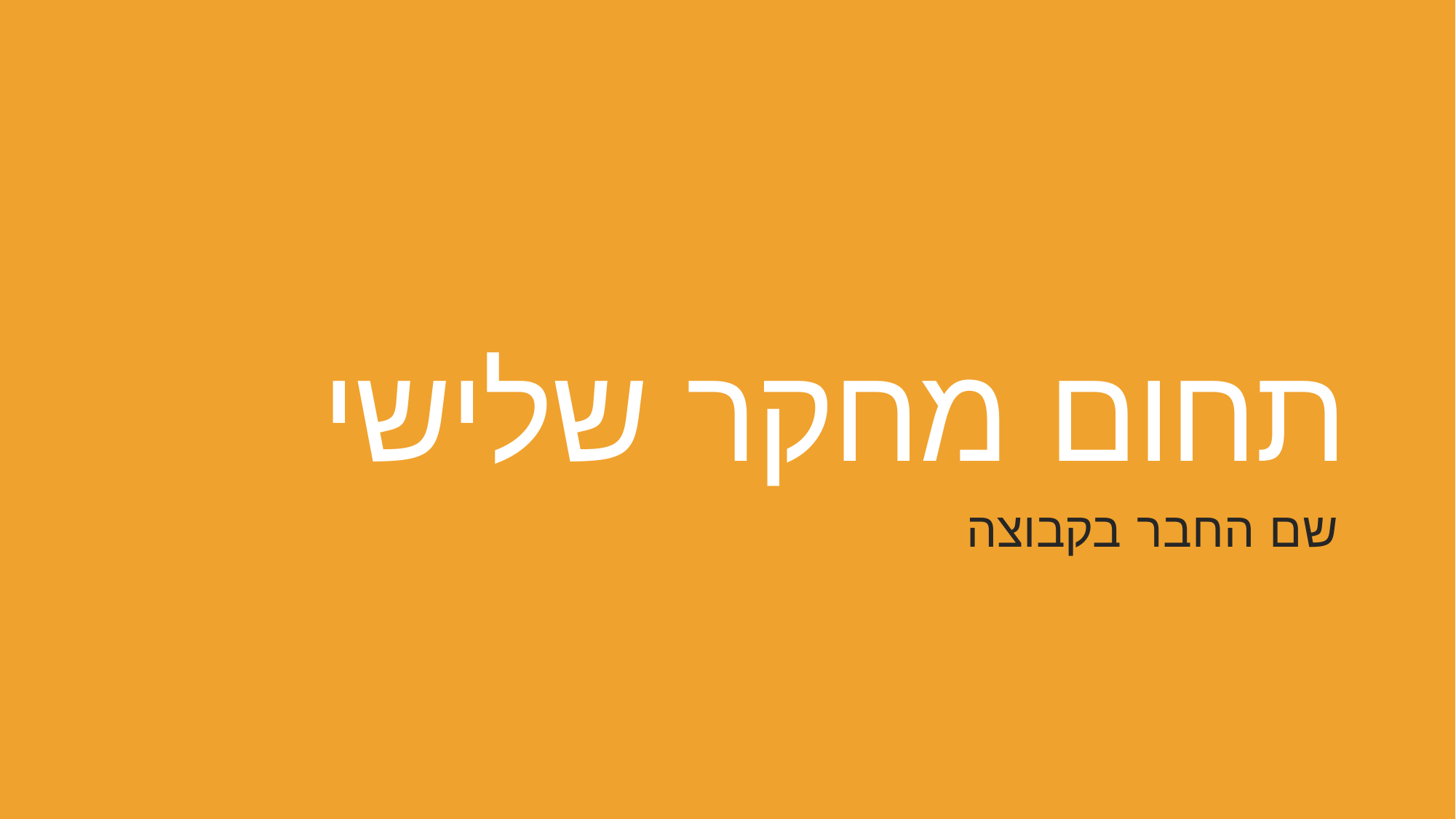

# תחום מחקר שלישי
שם החבר בקבוצה